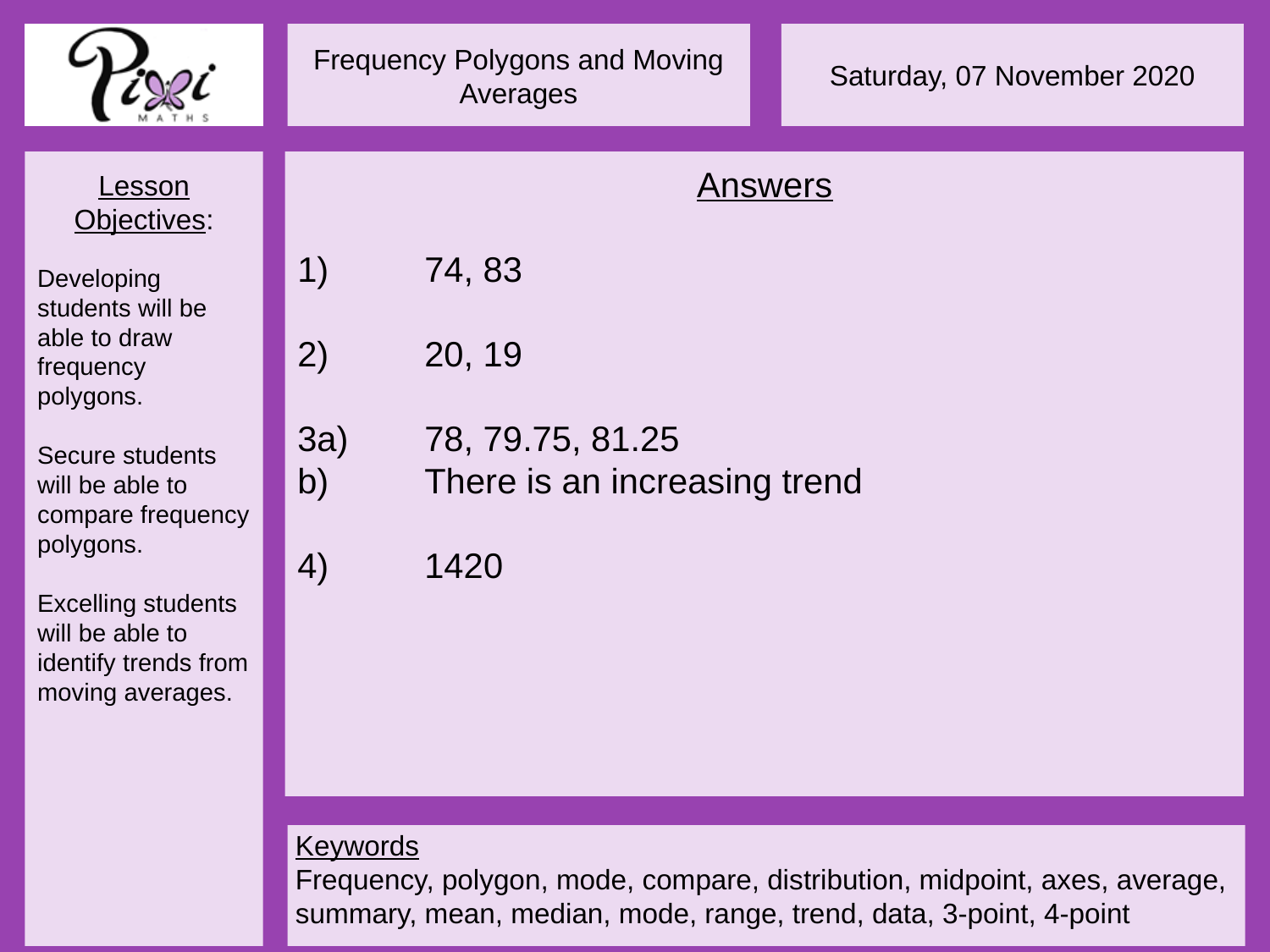

Answers

1)	74, 83

2)	20, 19

3a)	78, 79.75, 81.25
b)	There is an increasing trend

4)	1420